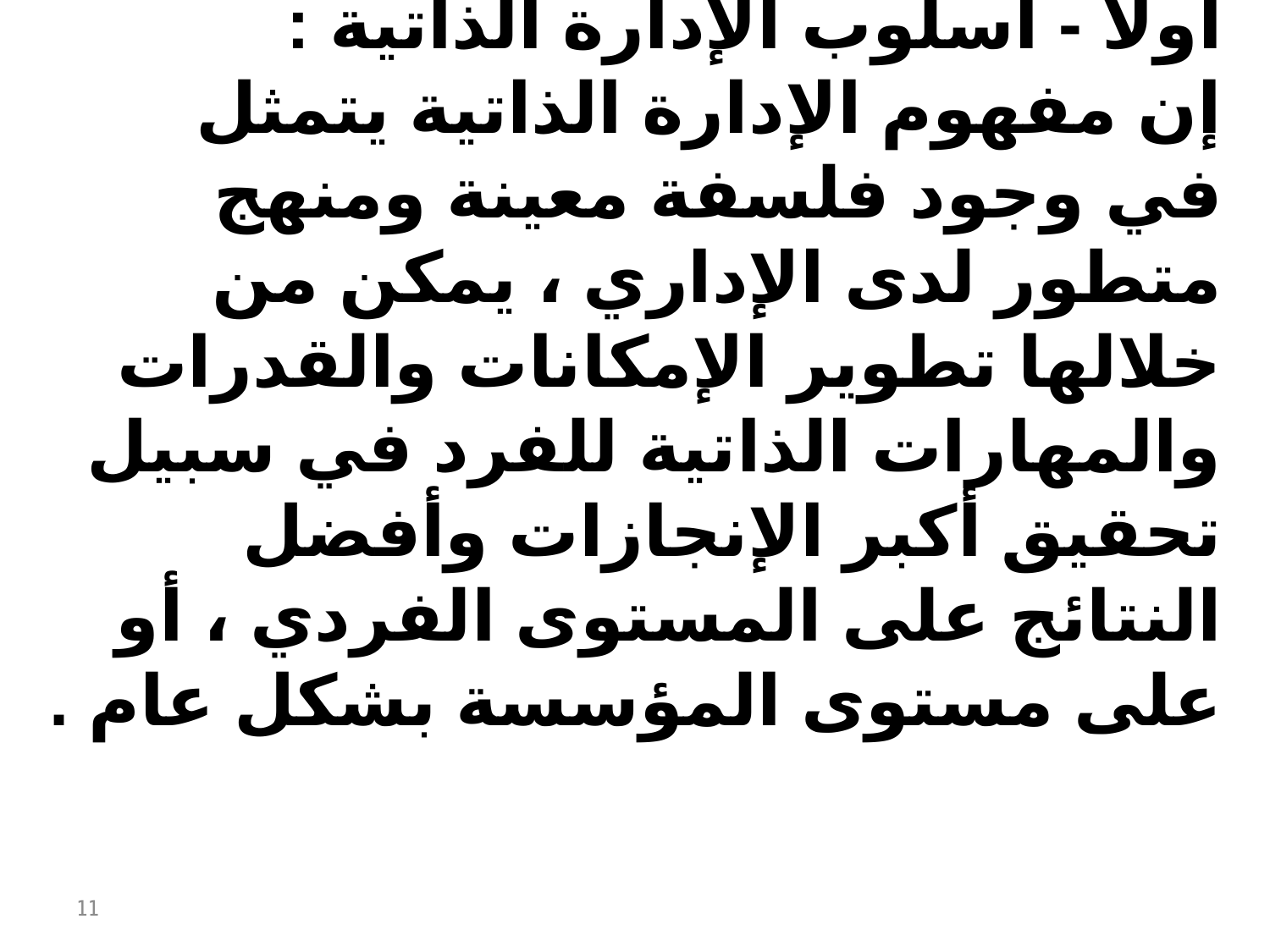

أولاً - أسلوب الإدارة الذاتية :
إن مفهوم الإدارة الذاتية يتمثل  في وجود فلسفة معينة ومنهج متطور لدى الإداري ، يمكن من خلالها تطوير الإمكانات والقدرات والمهارات الذاتية للفرد في سبيل تحقيق أكبر الإنجازات وأفضل النتائج على المستوى الفردي ، أو على مستوى المؤسسة بشكل عام .
11